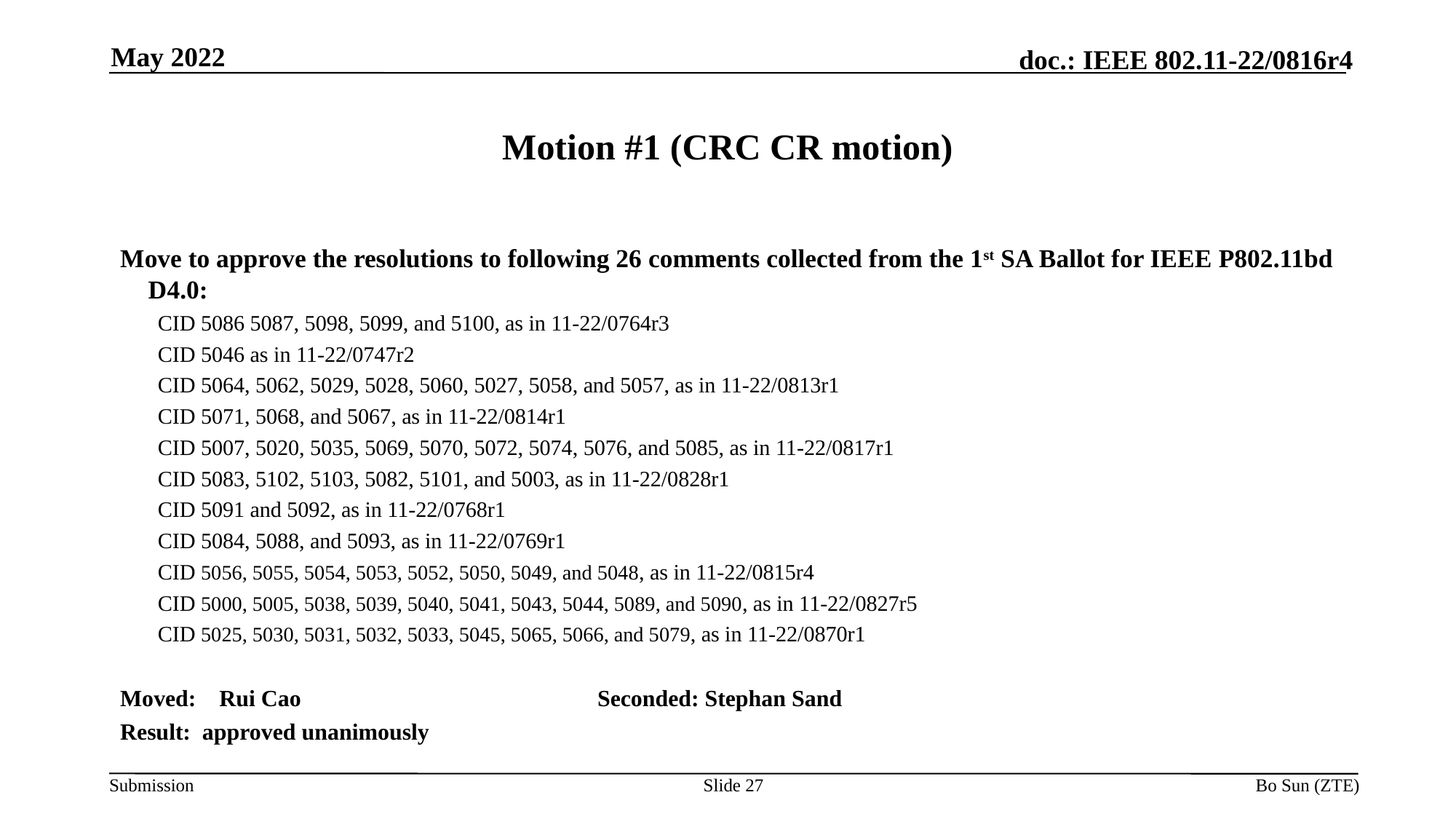

May 2022
# Motion #1 (CRC CR motion)
Move to approve the resolutions to following 26 comments collected from the 1st SA Ballot for IEEE P802.11bd D4.0:
CID 5086 5087, 5098, 5099, and 5100, as in 11-22/0764r3
CID 5046 as in 11-22/0747r2
CID 5064, 5062, 5029, 5028, 5060, 5027, 5058, and 5057, as in 11-22/0813r1
CID 5071, 5068, and 5067, as in 11-22/0814r1
CID 5007, 5020, 5035, 5069, 5070, 5072, 5074, 5076, and 5085, as in 11-22/0817r1
CID 5083, 5102, 5103, 5082, 5101, and 5003, as in 11-22/0828r1
CID 5091 and 5092, as in 11-22/0768r1
CID 5084, 5088, and 5093, as in 11-22/0769r1
CID 5056, 5055, 5054, 5053, 5052, 5050, 5049, and 5048, as in 11-22/0815r4
CID 5000, 5005, 5038, 5039, 5040, 5041, 5043, 5044, 5089, and 5090, as in 11-22/0827r5
CID 5025, 5030, 5031, 5032, 5033, 5045, 5065, 5066, and 5079, as in 11-22/0870r1

Moved:    Rui Cao                                                   Seconded: Stephan Sand
Result:  approved unanimously

Slide 27
Bo Sun (ZTE)